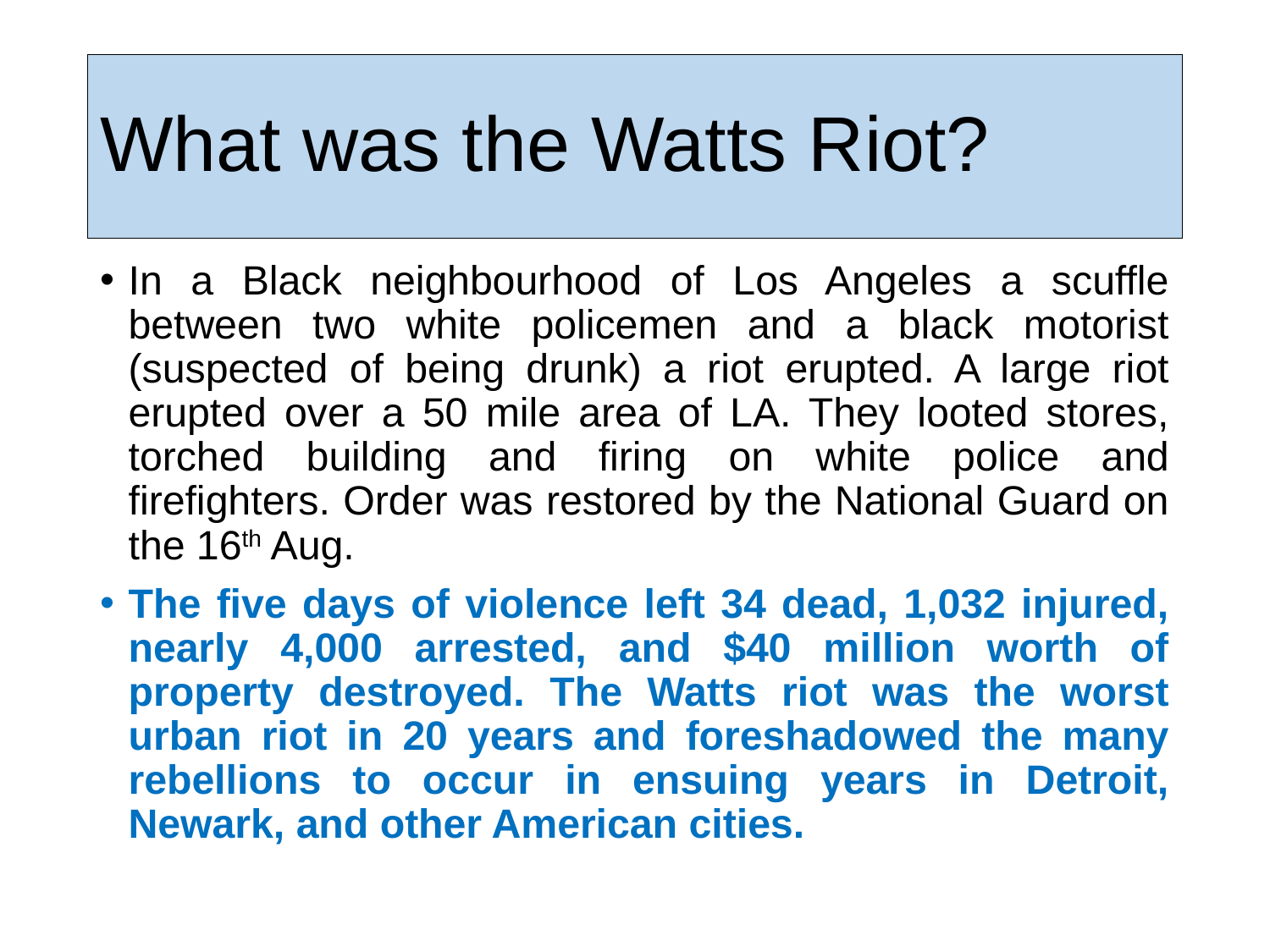

What was the Watts Riot?
In a Black neighbourhood of Los Angeles a scuffle between two white policemen and a black motorist (suspected of being drunk) a riot erupted. A large riot erupted over a 50 mile area of LA. They looted stores, torched building and firing on white police and firefighters. Order was restored by the National Guard on the 16th Aug.
The five days of violence left 34 dead, 1,032 injured, nearly 4,000 arrested, and $40 million worth of property destroyed. The Watts riot was the worst urban riot in 20 years and foreshadowed the many rebellions to occur in ensuing years in Detroit, Newark, and other American cities.